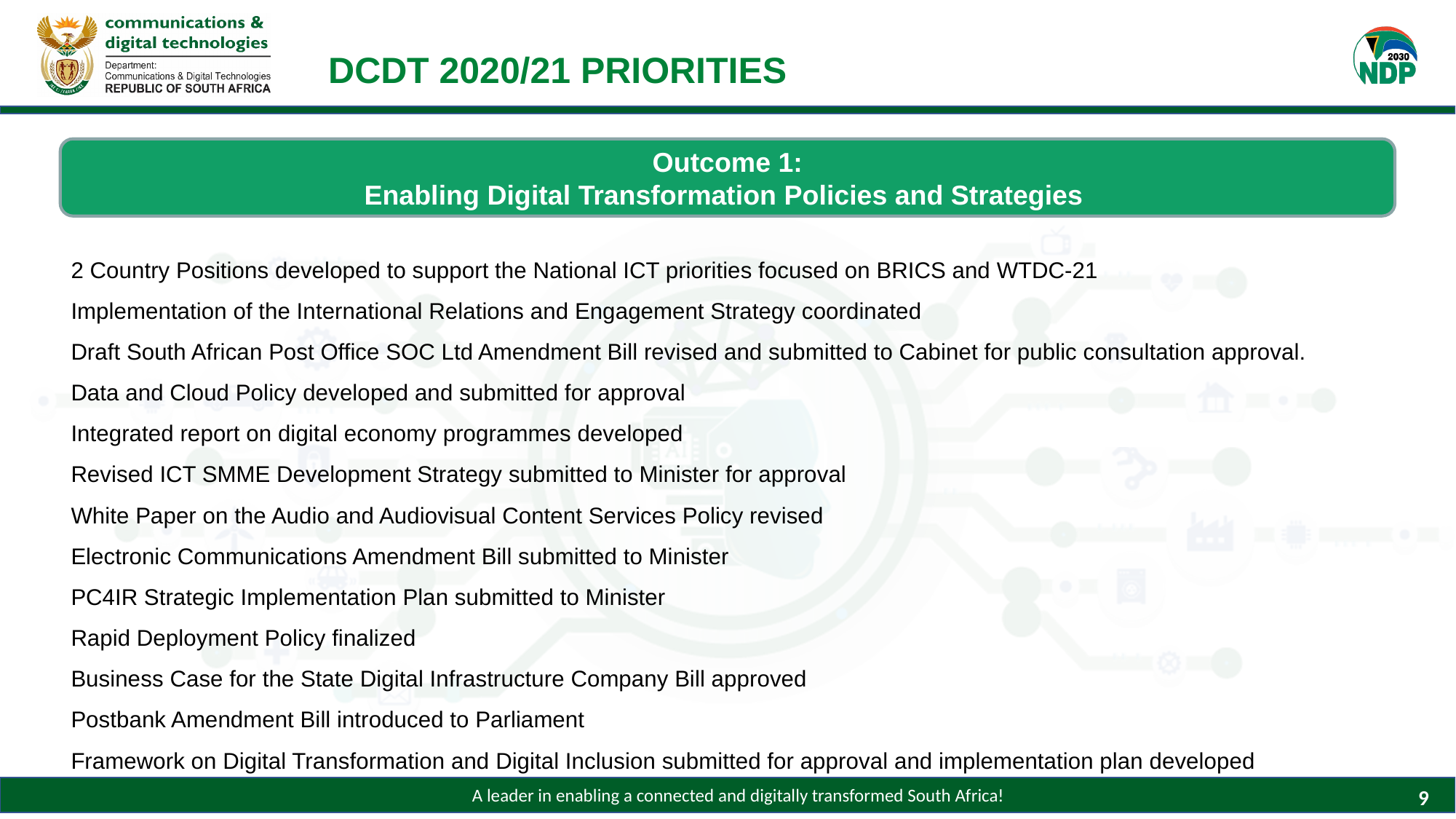

DCDT 2020/21 PRIORITIES
Outcome 1:
Enabling Digital Transformation Policies and Strategies
2 Country Positions developed to support the National ICT priorities focused on BRICS and WTDC-21
Implementation of the International Relations and Engagement Strategy coordinated
Draft South African Post Office SOC Ltd Amendment Bill revised and submitted to Cabinet for public consultation approval.
Data and Cloud Policy developed and submitted for approval
Integrated report on digital economy programmes developed
Revised ICT SMME Development Strategy submitted to Minister for approval
White Paper on the Audio and Audiovisual Content Services Policy revised
Electronic Communications Amendment Bill submitted to Minister
PC4IR Strategic Implementation Plan submitted to Minister
Rapid Deployment Policy finalized
Business Case for the State Digital Infrastructure Company Bill approved
Postbank Amendment Bill introduced to Parliament
Framework on Digital Transformation and Digital Inclusion submitted for approval and implementation plan developed